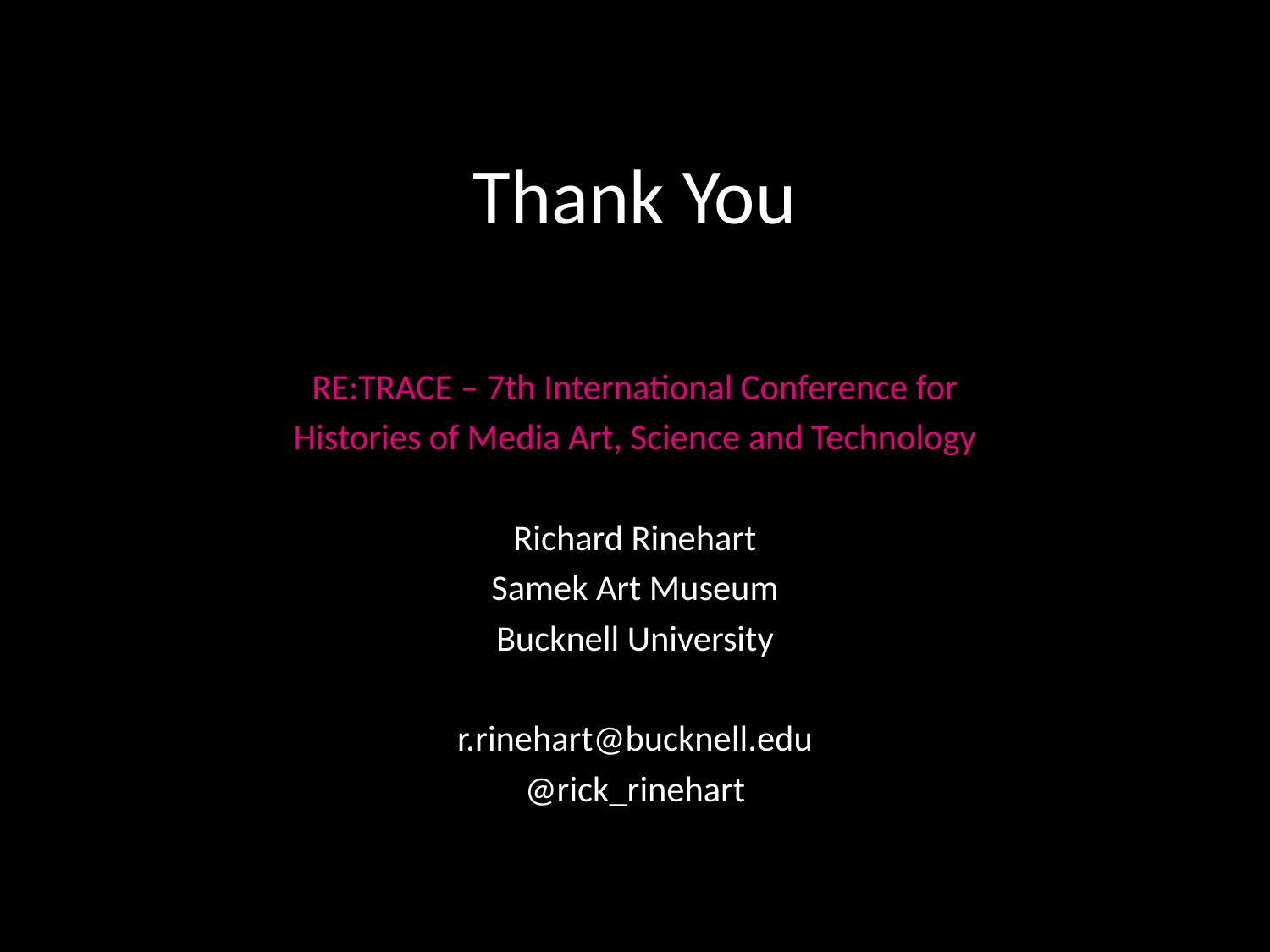

# Thank You
RE:TRACE – 7th International Conference for
Histories of Media Art, Science and Technology

Richard Rinehart
Samek Art Museum
Bucknell University

r.rinehart@bucknell.edu
@rick_rinehart